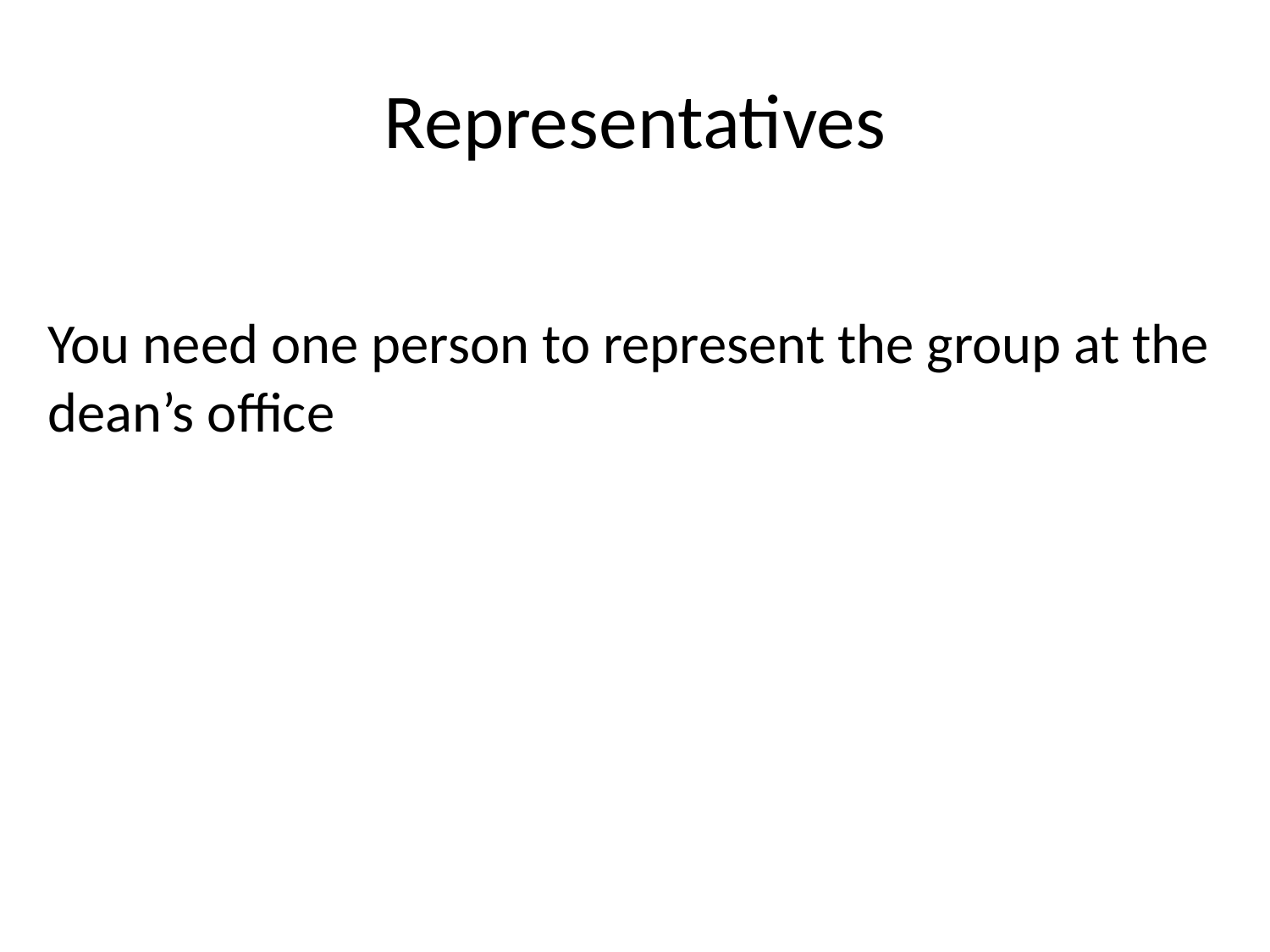

# Representatives

You need one person to represent the group at the dean’s office